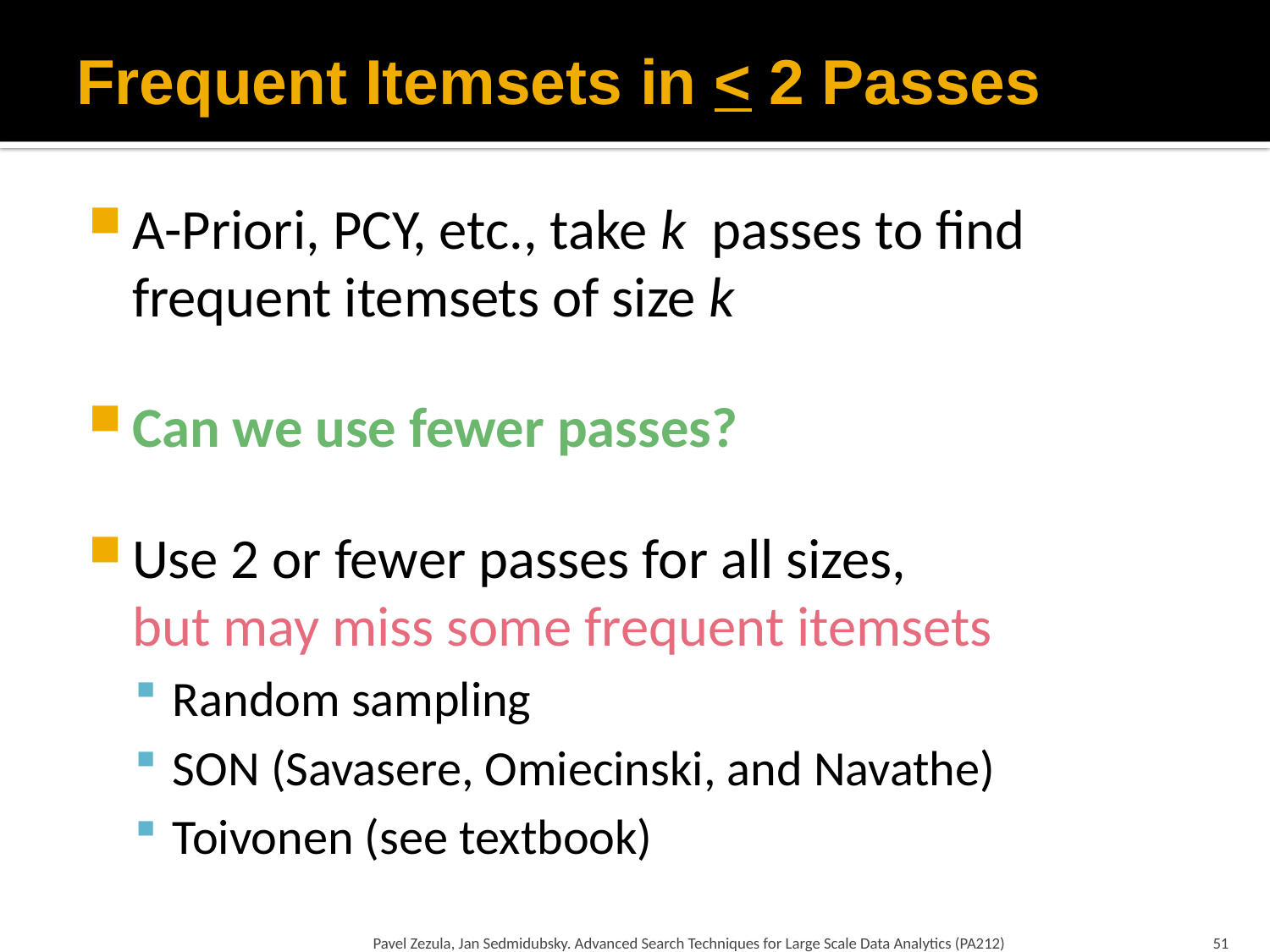

# Frequent Itemsets in < 2 Passes
A-Priori, PCY, etc., take k  passes to find frequent itemsets of size k

Can we use fewer passes?

Use 2 or fewer passes for all sizes,
but may miss some frequent itemsets
Random sampling
SON (Savasere, Omiecinski, and Navathe)
Toivonen (see textbook)
Pavel Zezula, Jan Sedmidubsky. Advanced Search Techniques for Large Scale Data Analytics (PA212)
51